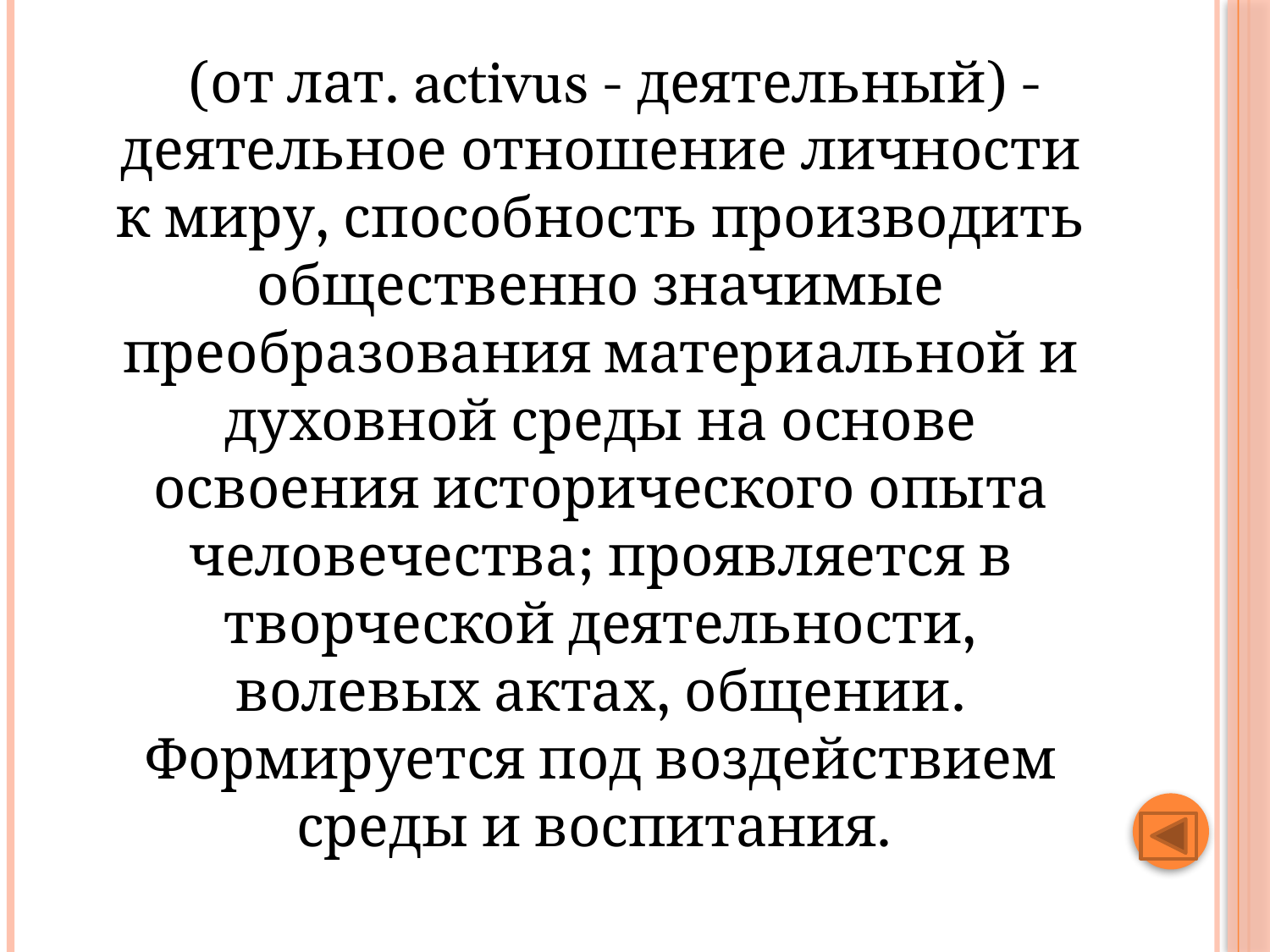

#
     (от лат. activus - деятельный) - деятельное отношение личности к миру, способность производить общественно значимые преобразования материальной и духовной среды на основе освоения исторического опыта человечества; проявляется в творческой деятельности, волевых актах, общении. Формируется под воздействием среды и воспитания.